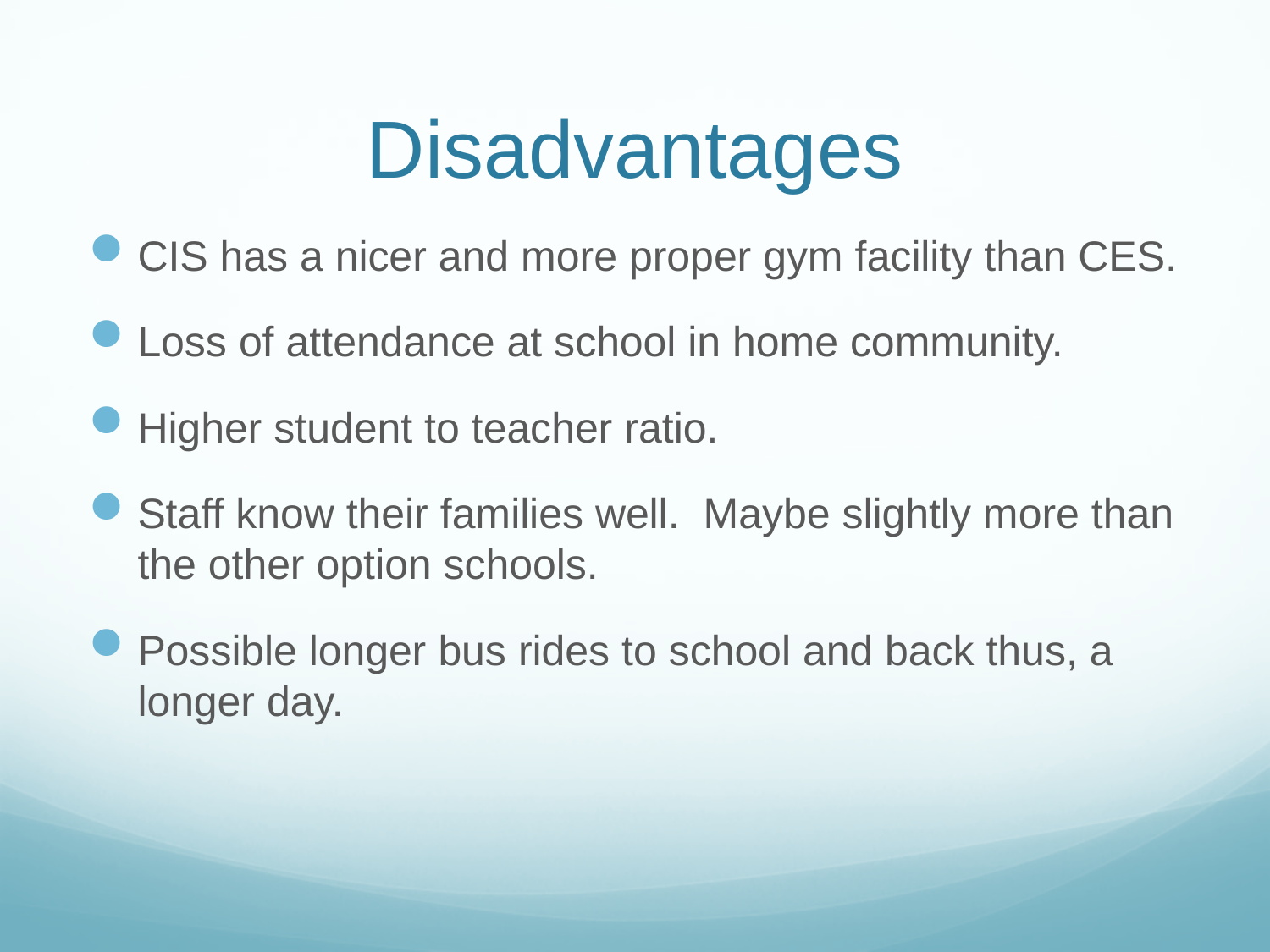

# Disadvantages
CIS has a nicer and more proper gym facility than CES.
Loss of attendance at school in home community.
Higher student to teacher ratio.
Staff know their families well.  Maybe slightly more than the other option schools.
Possible longer bus rides to school and back thus, a longer day.